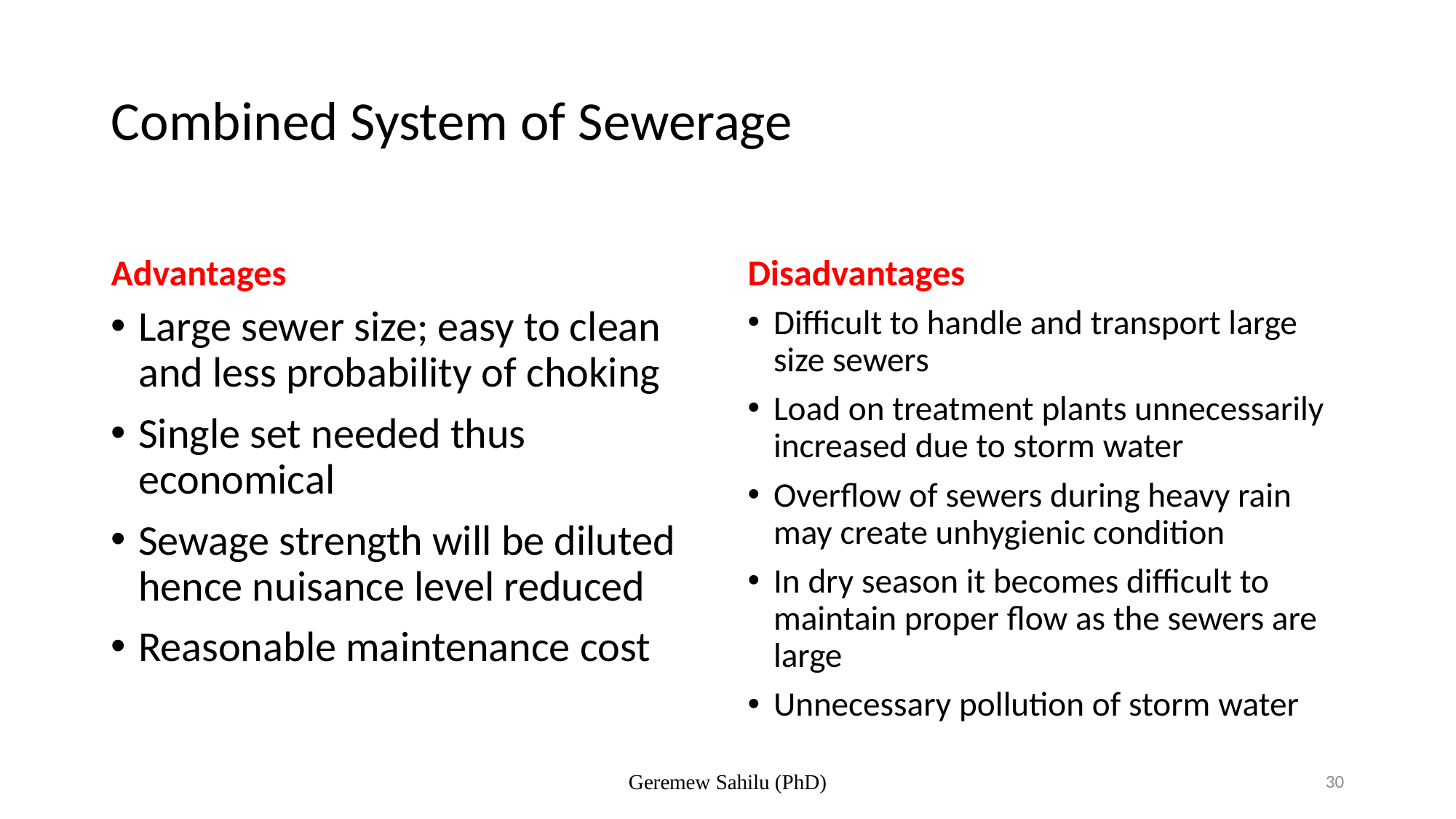

# Combined System of Sewerage
Advantages
Disadvantages
Large sewer size; easy to clean and less probability of choking
Single set needed thus economical
Sewage strength will be diluted hence nuisance level reduced
Reasonable maintenance cost
Difficult to handle and transport large size sewers
Load on treatment plants unnecessarily increased due to storm water
Overflow of sewers during heavy rain may create unhygienic condition
In dry season it becomes difficult to maintain proper flow as the sewers are large
Unnecessary pollution of storm water
Geremew Sahilu (PhD)
30